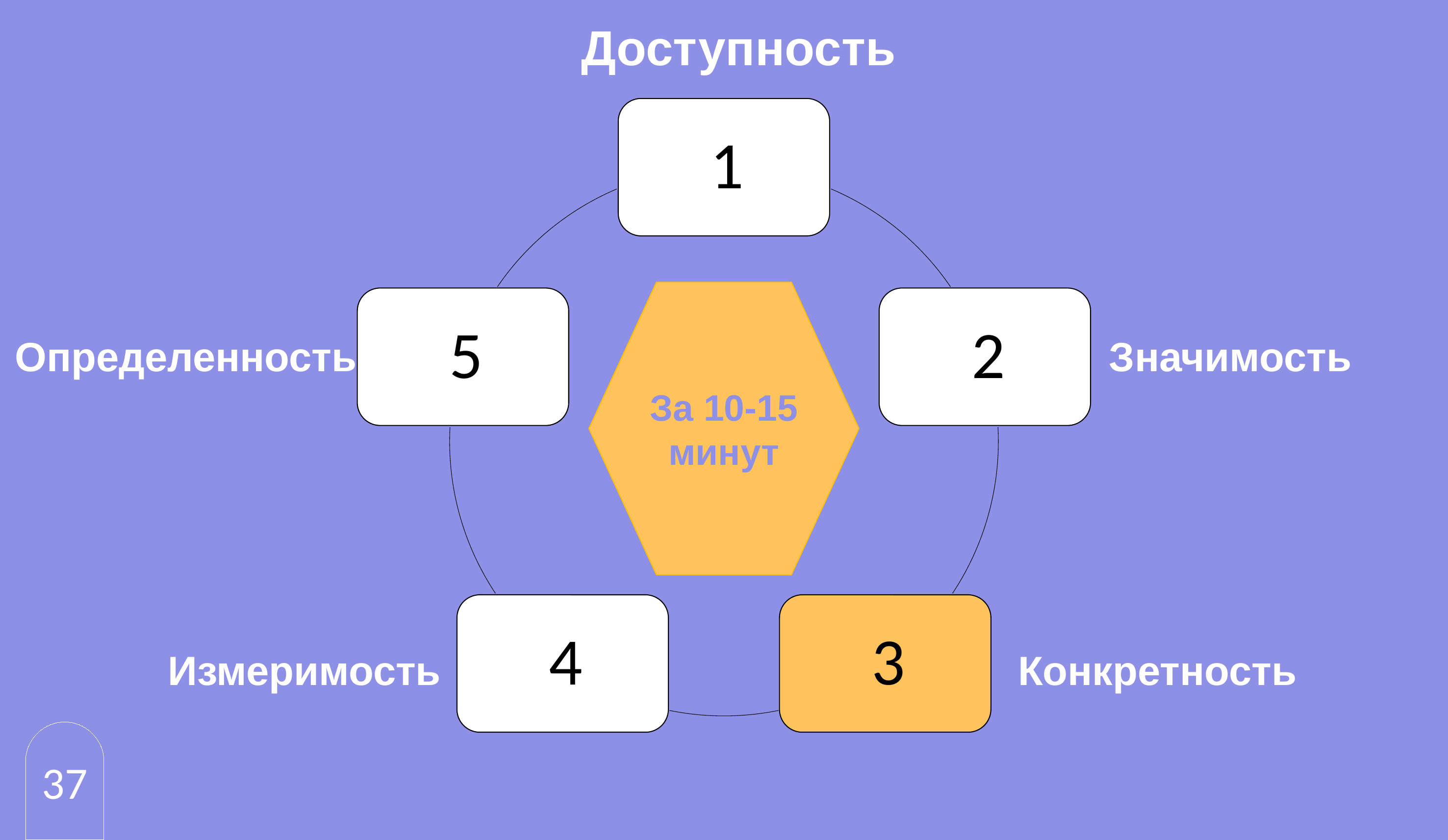

Доступность
1
2
3
4
5
За 10-15 минут
Определенность
Значимость
Измеримость
Конкретность
37